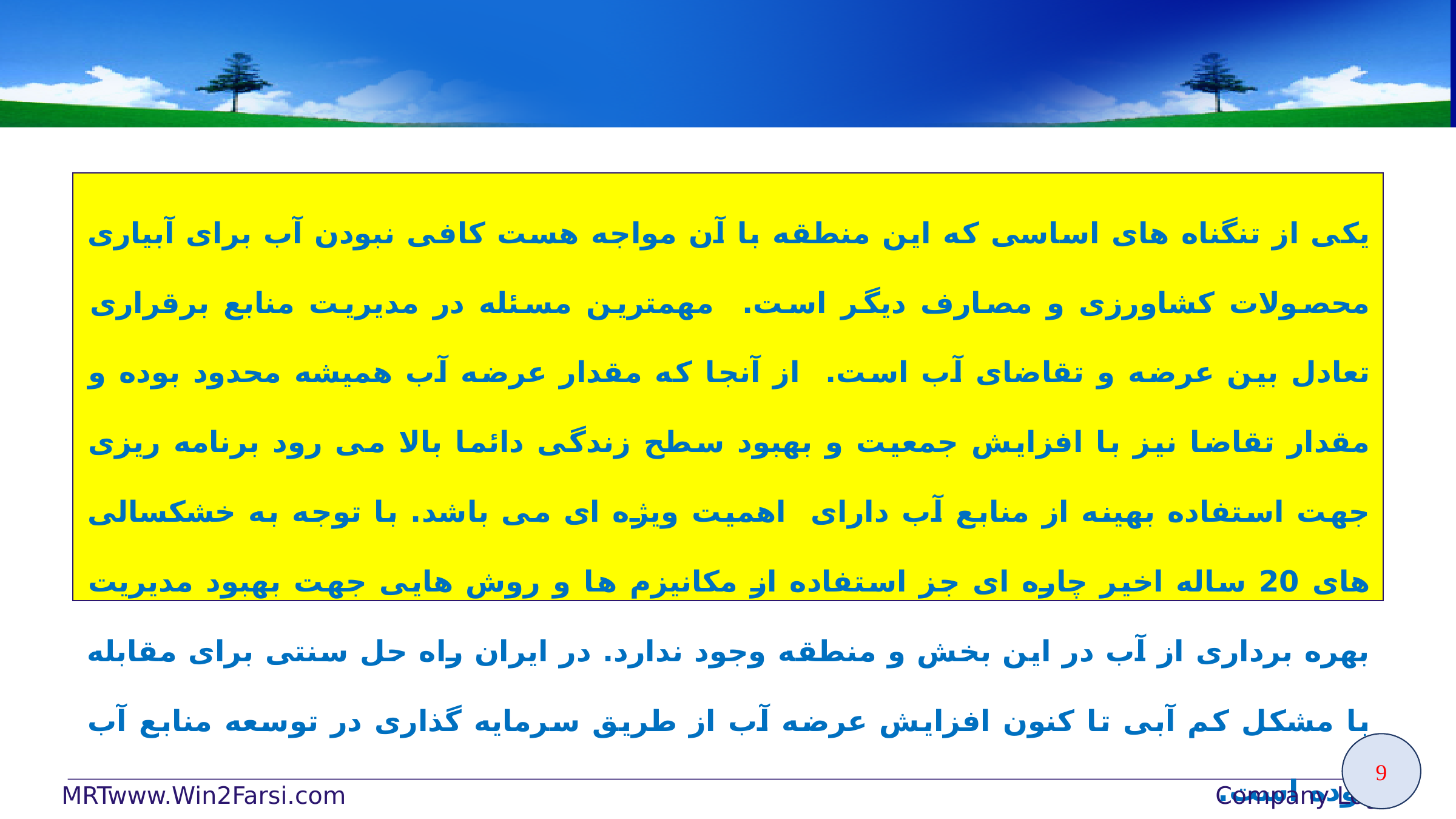

یکی از تنگناه های اساسی که این منطقه با آن مواجه هست کافی نبودن آب برای آبیاری محصولات کشاورزی و مصارف دیگر است.  مهمترین مسئله در مدیریت منابع برقراری تعادل بین عرضه و تقاضای آب است.  از آنجا که مقدار عرضه آب همیشه محدود بوده و مقدار تقاضا نیز با افزایش جمعیت و بهبود سطح زندگی دائما بالا می رود برنامه ریزی جهت استفاده بهینه از منابع آب دارای  اهمیت ویژه ای می باشد. با توجه به خشکسالی های 20 ساله اخیر چاره ای جز استفاده از مکانیزم ها و روش هایی جهت بهبود مدیریت بهره برداری از آب در این بخش و منطقه وجود ندارد. در ایران راه حل سنتی برای مقابله با مشکل کم آبی تا کنون افزایش عرضه آب از طریق سرمایه گذاری در توسعه منابع آب بوده است.
9
MRTwww.Win2Farsi.com
Company Logo